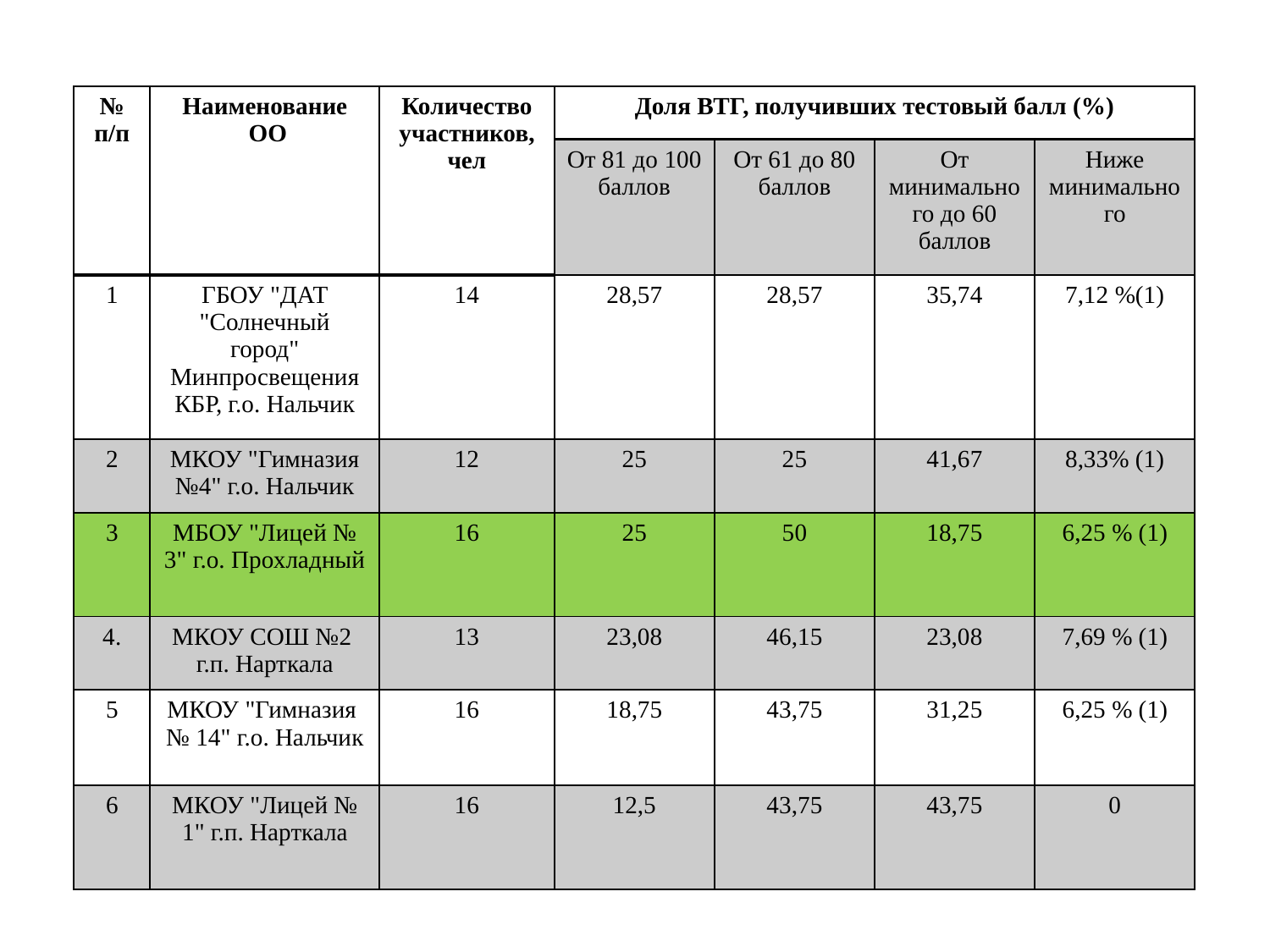

| № п/п | Наименование ОО | Количество участников,чел | Доля ВТГ, получивших тестовый балл (%) |  |  |  |
| --- | --- | --- | --- | --- | --- | --- |
|  |  |  | От 81 до 100 баллов | От 61 до 80 баллов | От минимального до 60 баллов | Ниже минимального |
| 1 | ГБОУ "ДАТ "Солнечный город" Минпросвещения КБР, г.о. Нальчик | 14 | 28,57 | 28,57 | 35,74 | 7,12 %(1) |
| 2 | МКОУ "Гимназия №4" г.о. Нальчик | 12 | 25 | 25 | 41,67 | 8,33% (1) |
| 3 | МБОУ "Лицей № 3" г.о. Прохладный | 16 | 25 | 50 | 18,75 | 6,25 % (1) |
| 4. | МКОУ СОШ №2 г.п. Нарткала | 13 | 23,08 | 46,15 | 23,08 | 7,69 % (1) |
| 5 | МКОУ "Гимназия № 14" г.о. Нальчик | 16 | 18,75 | 43,75 | 31,25 | 6,25 % (1) |
| 6 | МКОУ "Лицей № 1" г.п. Нарткала | 16 | 12,5 | 43,75 | 43,75 | 0 |